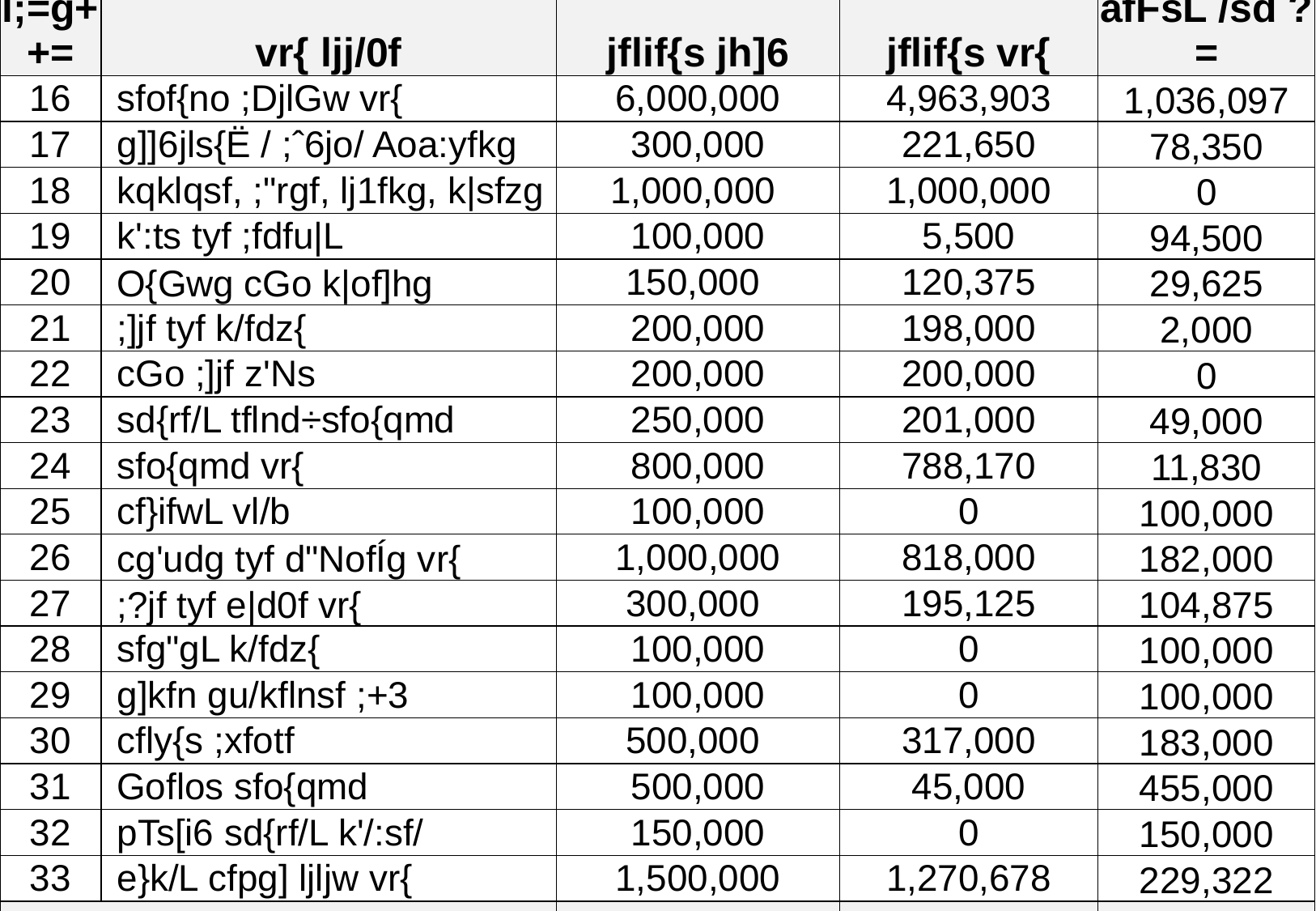

| l;=g++= | vr{ ljj/0f | jflif{s jh]6 | jflif{s vr{ | afFsL /sd ?= |
| --- | --- | --- | --- | --- |
| 16 | sfof{no ;DjlGw vr{ | 6,000,000 | 4,963,903 | 1,036,097 |
| 17 | g]]6jls{Ë / ;ˆ6jo/ Aoa:yfkg | 300,000 | 221,650 | 78,350 |
| 18 | kqklqsf, ;"rgf, lj1fkg, k|sfzg | 1,000,000 | 1,000,000 | 0 |
| 19 | k':ts tyf ;fdfu|L | 100,000 | 5,500 | 94,500 |
| 20 | O{Gwg cGo k|of]hg | 150,000 | 120,375 | 29,625 |
| 21 | ;]jf tyf k/fdz{ | 200,000 | 198,000 | 2,000 |
| 22 | cGo ;]jf z'Ns | 200,000 | 200,000 | 0 |
| 23 | sd{rf/L tflnd÷sfo{qmd | 250,000 | 201,000 | 49,000 |
| 24 | sfo{qmd vr{ | 800,000 | 788,170 | 11,830 |
| 25 | cf}ifwL vl/b | 100,000 | 0 | 100,000 |
| 26 | cg'udg tyf d"NofÍg vr{ | 1,000,000 | 818,000 | 182,000 |
| 27 | ;?jf tyf e|d0f vr{ | 300,000 | 195,125 | 104,875 |
| 28 | sfg"gL k/fdz{ | 100,000 | 0 | 100,000 |
| 29 | g]kfn gu/kflnsf ;+3 | 100,000 | 0 | 100,000 |
| 30 | cfly{s ;xfotf | 500,000 | 317,000 | 183,000 |
| 31 | Goflos sfo{qmd | 500,000 | 45,000 | 455,000 |
| 32 | pTs[i6 sd{rf/L k'/:sf/ | 150,000 | 0 | 150,000 |
| 33 | e}k/L cfpg] ljljw vr{ | 1,500,000 | 1,270,678 | 229,322 |
| जम्मा |  | 50,000,000 | 44,985,895 | 5,014,105 |